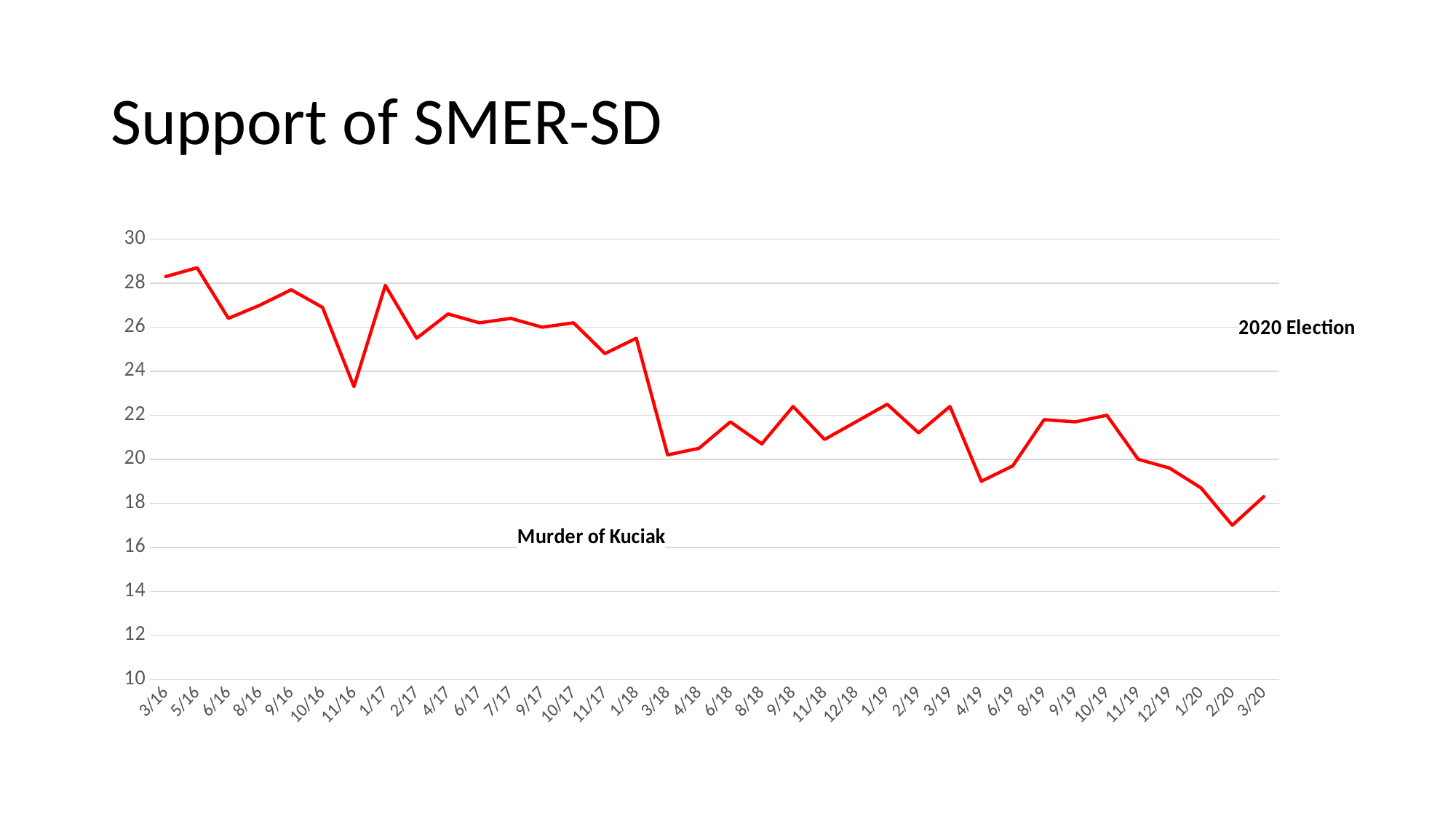

# Support of SMER-SD

### Chart

| Category | SMER-SD |
|---|---|
| 3/16 | 28.3 |
| 5/16 | 28.7 |
| 6/16 | 26.4 |
| 8/16 | 27.0 |
| 9/16 | 27.7 |
| 10/16 | 26.9 |
| 11/16 | 23.3 |
| 1/17 | 27.9 |
| 2/17 | 25.5 |
| 4/17 | 26.6 |
| 6/17 | 26.2 |
| 7/17 | 26.4 |
| 9/17 | 26.0 |
| 10/17 | 26.2 |
| 11/17 | 24.8 |
| 1/18 | 25.5 |
| 3/18 | 20.2 |
| 4/18 | 20.5 |
| 6/18 | 21.7 |
| 8/18 | 20.7 |
| 9/18 | 22.4 |
| 11/18 | 20.9 |
| 12/18 | 21.7 |
| 1/19 | 22.5 |
| 2/19 | 21.2 |
| 3/19 | 22.4 |
| 4/19 | 19.0 |
| 6/19 | 19.7 |
| 8/19 | 21.8 |
| 9/19 | 21.7 |
| 10/19 | 22.0 |
| 11/19 | 20.0 |
| 12/19 | 19.6 |
| 1/20 | 18.7 |
| 2/20 | 17.0 |
| 3/20 | 18.3 |